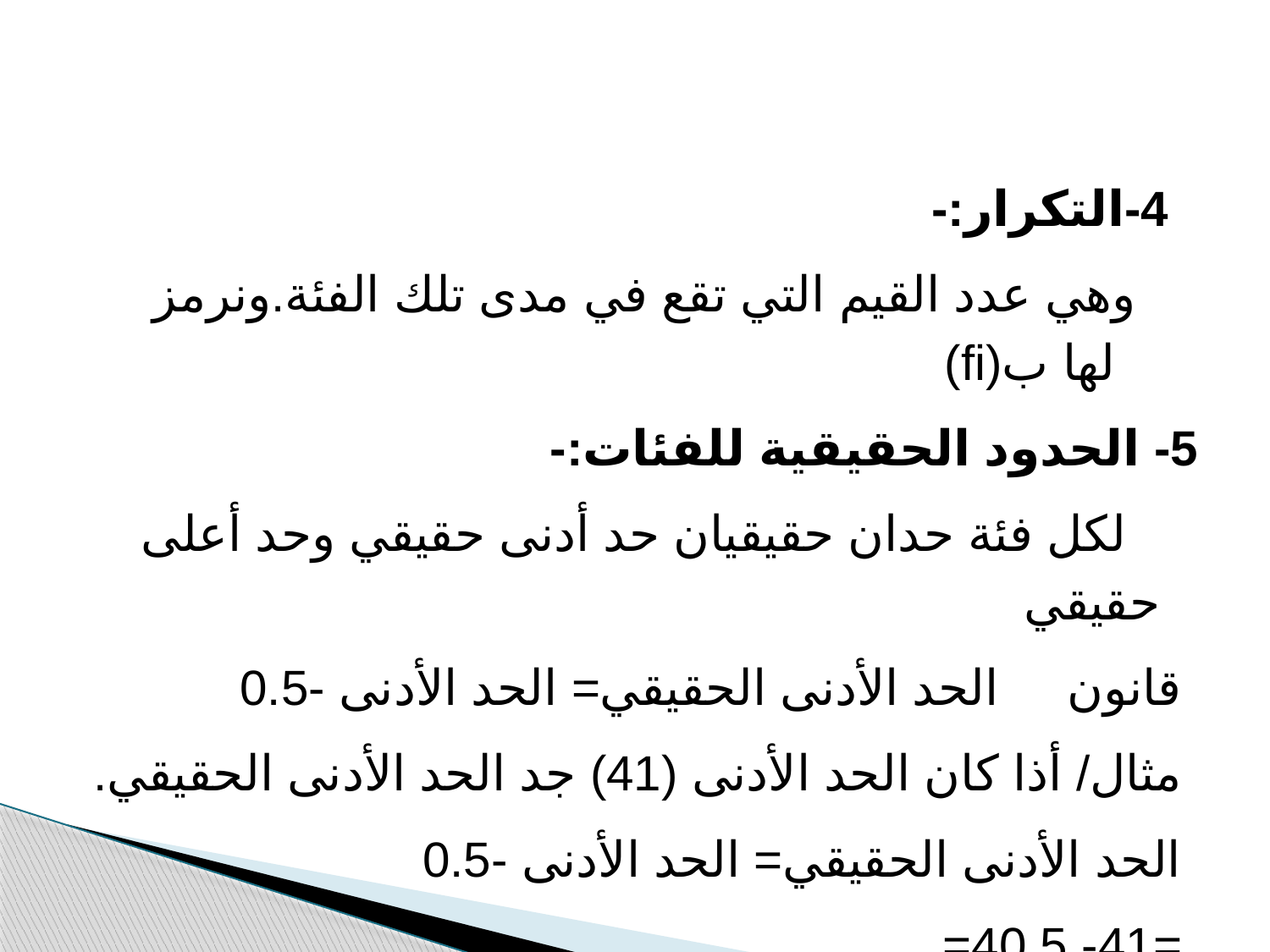

4-التكرار:-
وهي عدد القيم التي تقع في مدى تلك الفئة.ونرمز لها ب(fi)
5- الحدود الحقيقية للفئات:-
    لكل فئة حدان حقيقيان حد أدنى حقيقي وحد أعلى حقيقي
قانون     الحد الأدنى الحقيقي= الحد الأدنى -0.5
مثال/ أذا كان الحد الأدنى (41) جد الحد الأدنى الحقيقي.
الحد الأدنى الحقيقي= الحد الأدنى -0.5
=41- 40.5=
  0.5